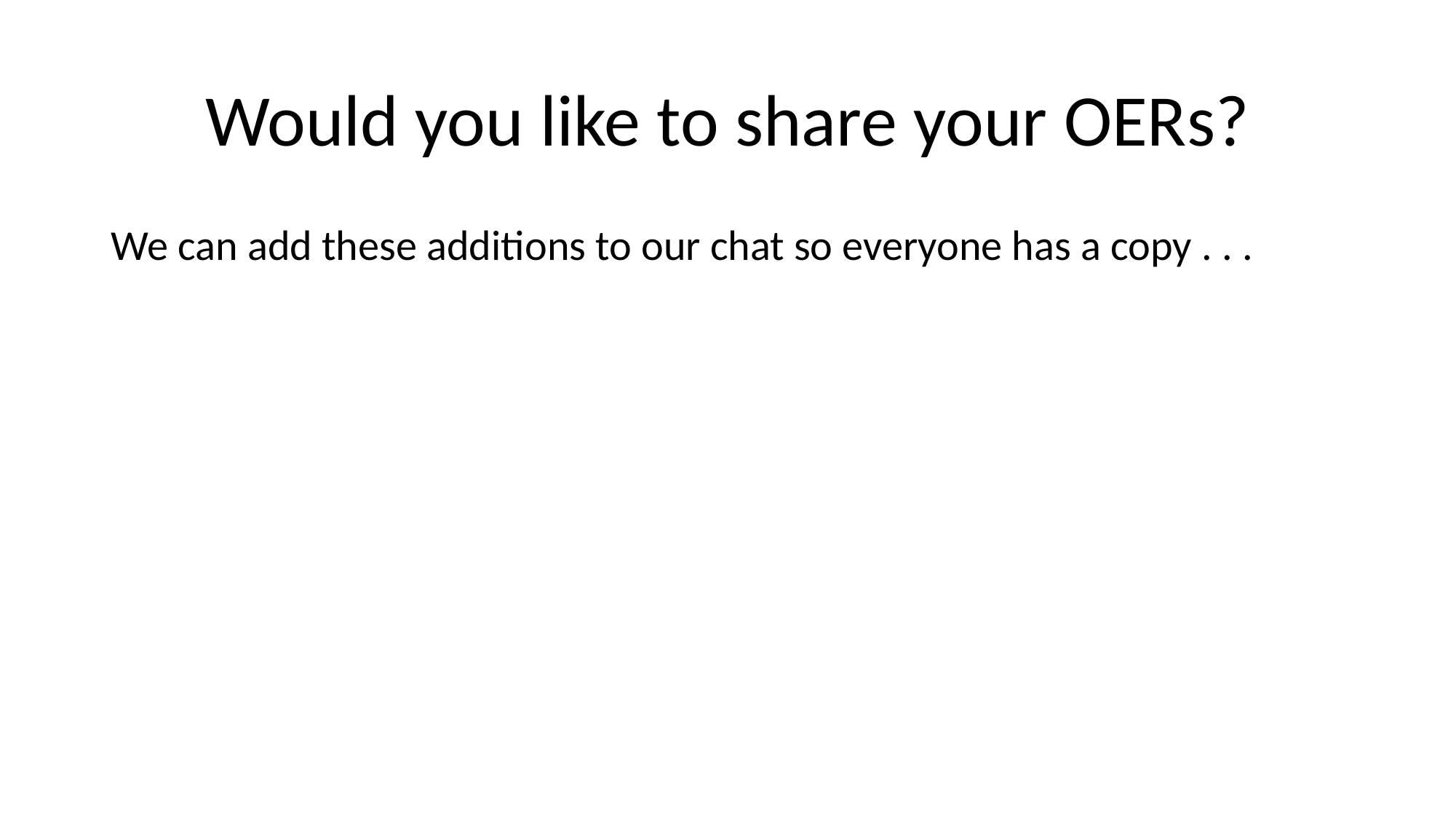

# Would you like to share your OERs?
We can add these additions to our chat so everyone has a copy . . .